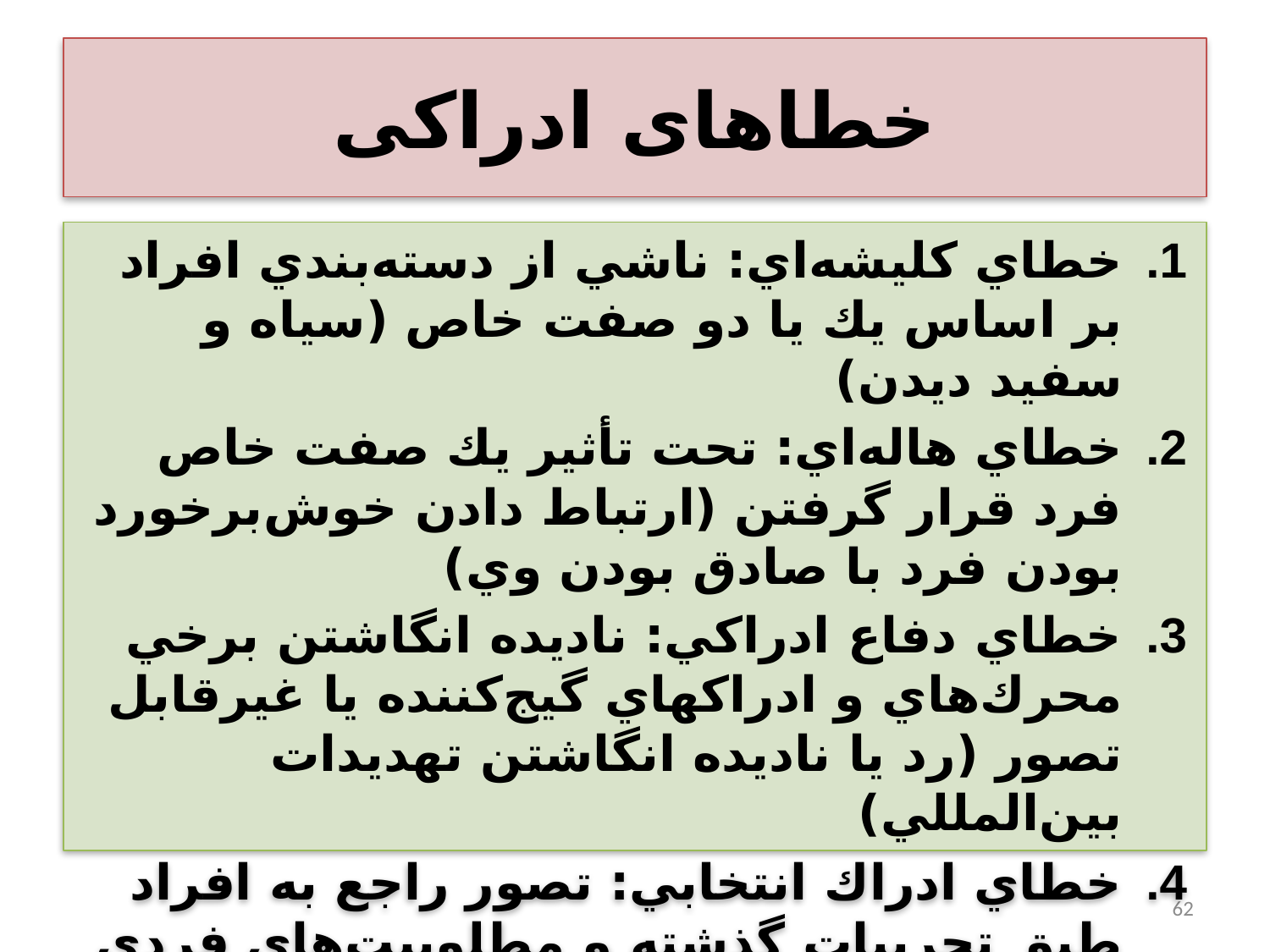

# خطاهای ادراکی
خطاي كليشه‌اي: ناشي از دسته‌بندي افراد بر اساس يك يا دو صفت خاص (سياه و سفيد ديدن)
خطاي هاله‌اي: تحت تأثير يك صفت خاص فرد قرار گرفتن (ارتباط دادن خوش‌برخورد بودن فرد با صادق بودن وي)
خطاي دفاع ادراكي: ناديده انگاشتن برخي محرك‌هاي و ادراكهاي گيج‌كننده يا غيرقابل تصور (رد يا ناديده انگاشتن تهديدات بين‌المللي)
خطاي ادراك انتخابي: تصور راجع به افراد طبق تجربيات گذشته و مطلوبيت‌هاي فردي (از خود ممنون بودن معلم و ناديده انگاشتن نقد دانش‌آموز)
62